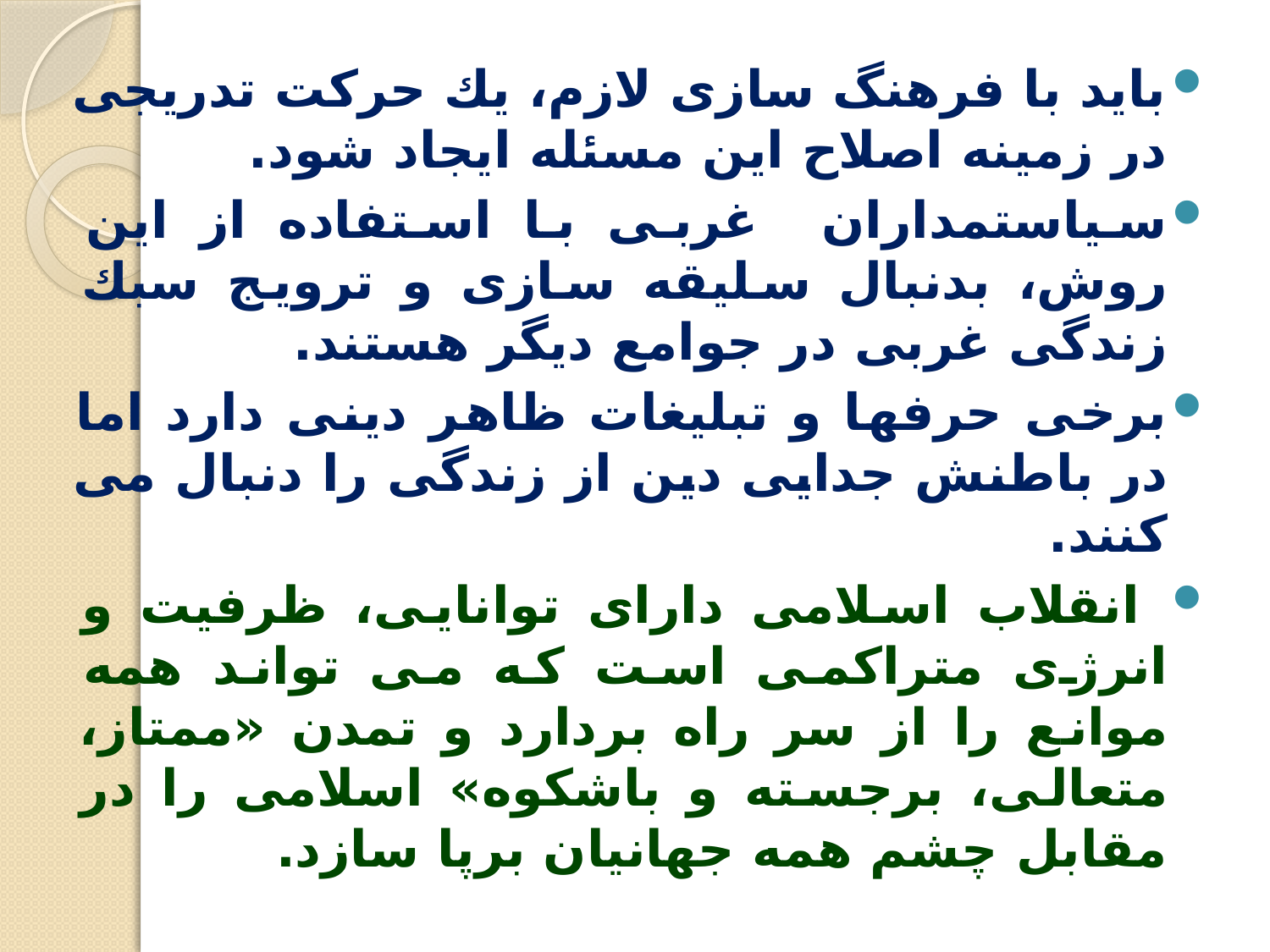

باید با فرهنگ سازی لازم، یك حركت تدریجی در زمینه اصلاح این مسئله ایجاد شود.
سیاستمداران  غربی با استفاده از این روش، بدنبال سلیقه سازی و ترویج سبك زندگی غربی در جوامع دیگر هستند.
برخی حرفها و تبلیغات ظاهر دینی دارد اما در باطنش جدایی دین از زندگی را دنبال می كنند.
 انقلاب اسلامی دارای توانایی، ظرفیت و انرژی متراكمی است كه می تواند همه موانع را از سر راه بردارد و تمدن «ممتاز، متعالی، برجسته و باشكوه» اسلامی را در مقابل چشم همه جهانیان برپا سازد.